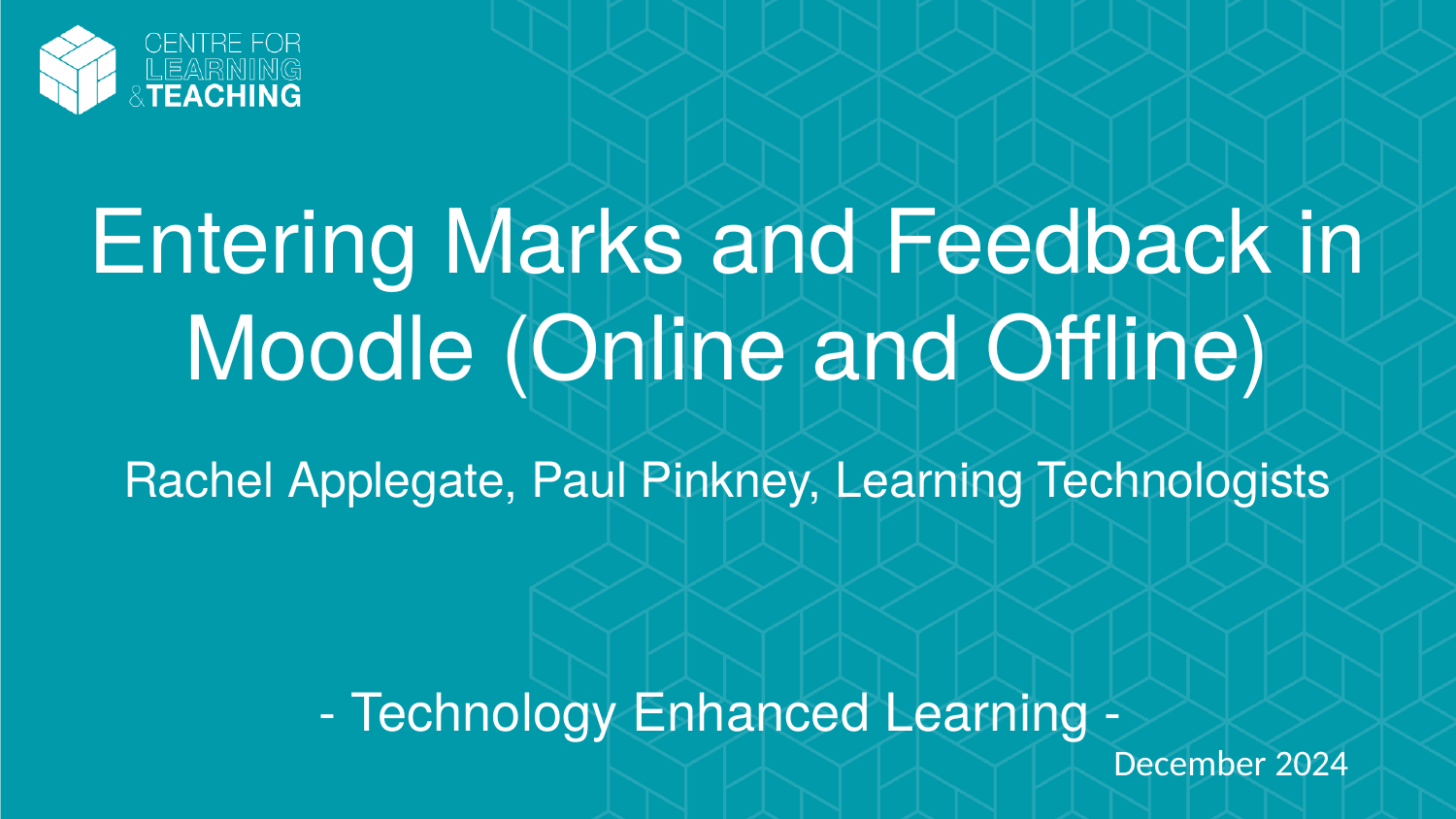

# Entering Marks and Feedback in Moodle (Online and Offline)
Rachel Applegate, Paul Pinkney, Learning Technologists
- Technology Enhanced Learning -

December 2024